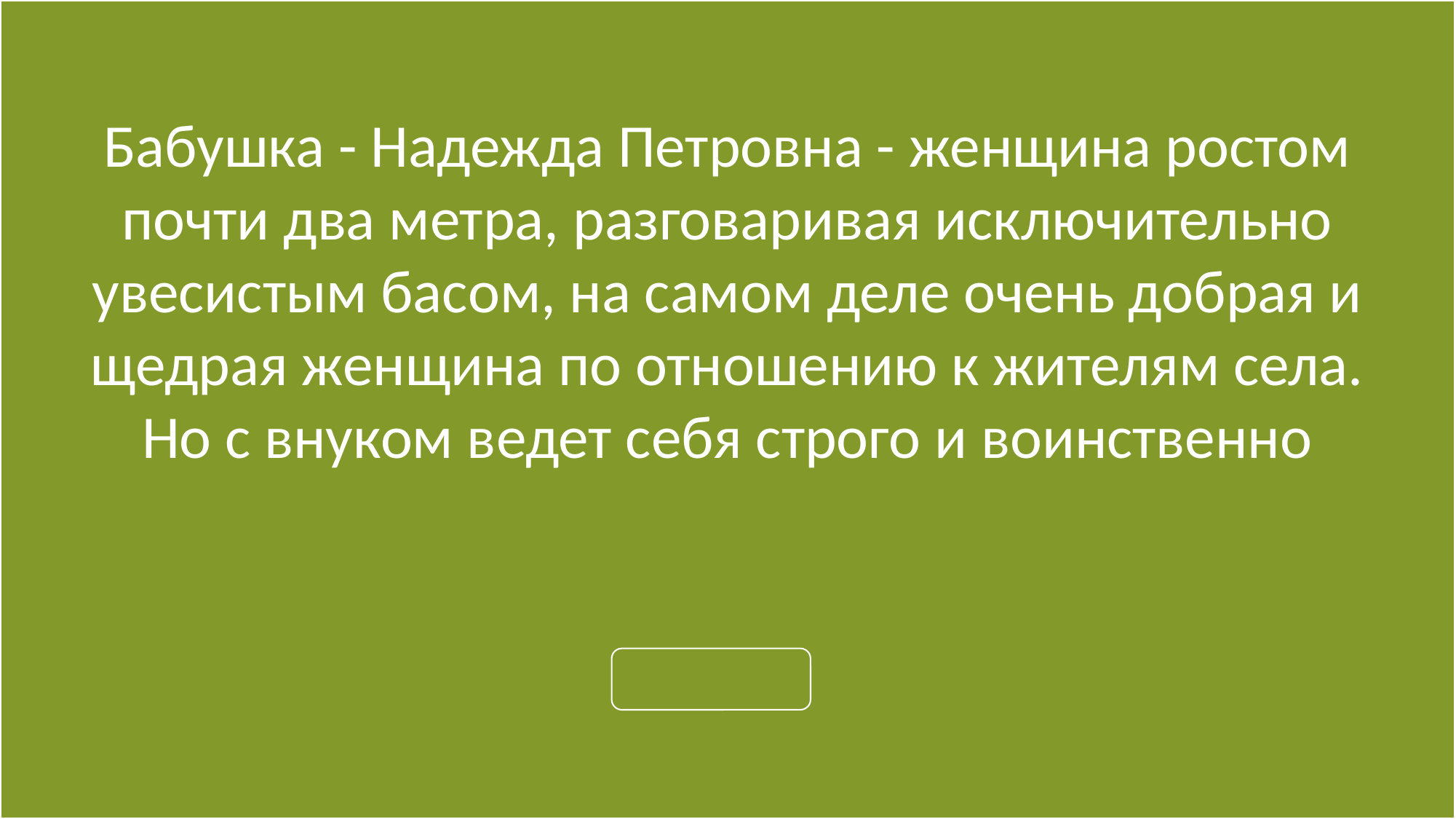

Бабушка - Надежда Петровна - женщина ростом почти два метра, разговаривая исключительно увесистым басом, на самом деле очень добрая и щедрая женщина по отношению к жителям села. Но с внуком ведет себя строго и воинственно